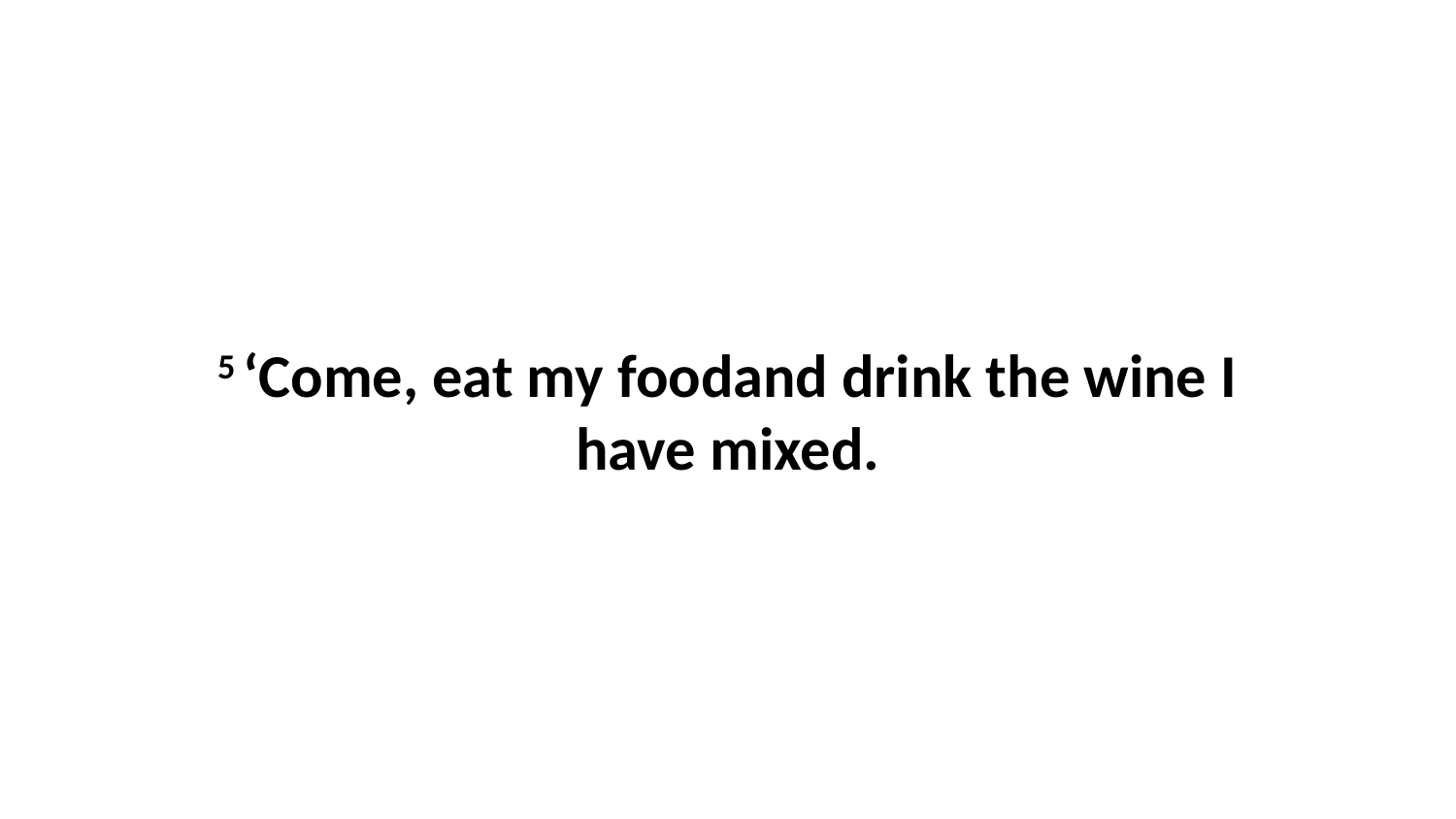

5 ‘Come, eat my foodand drink the wine I have mixed.